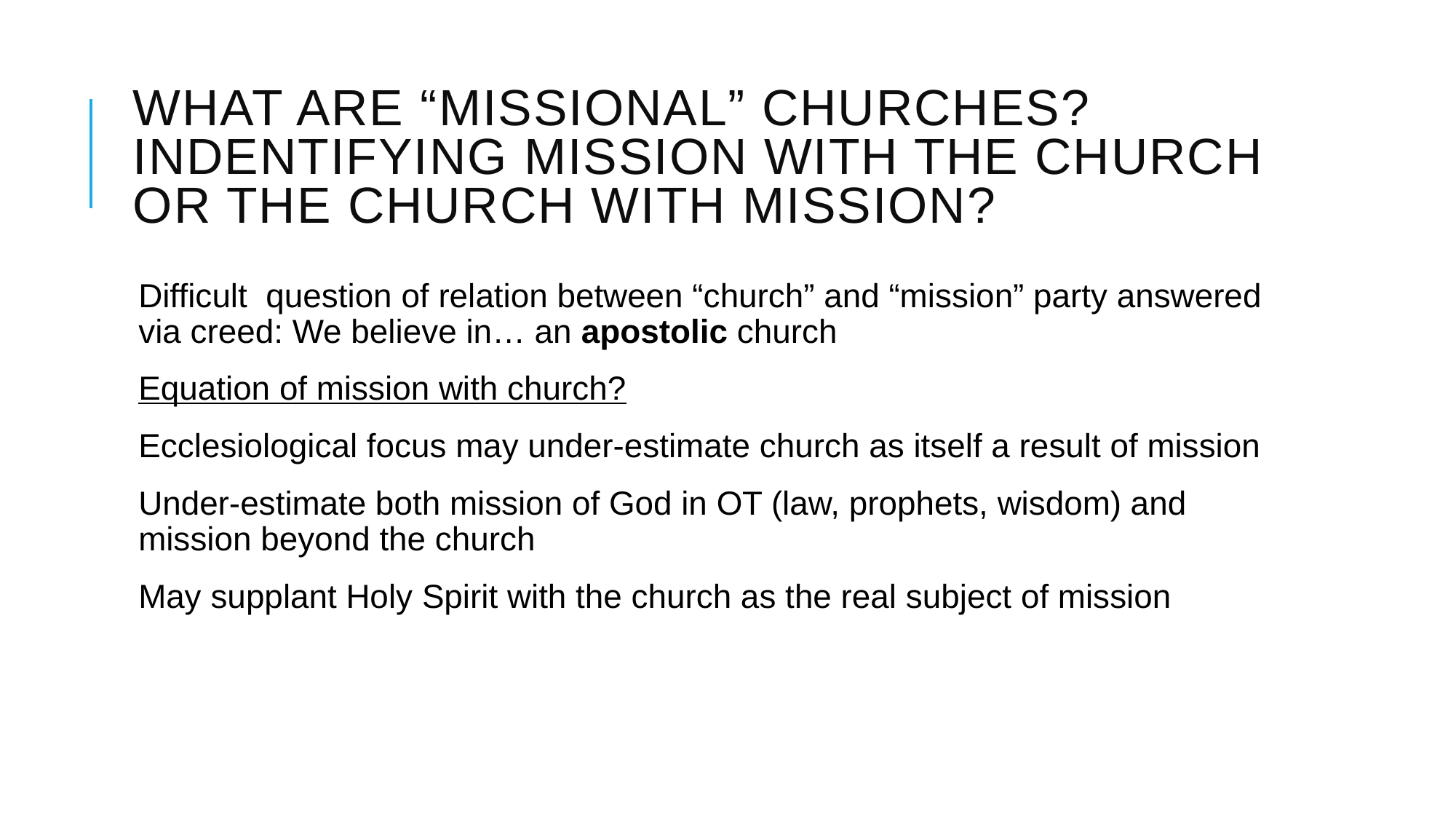

# What are “missional” churches? Indentifying mission with the church or the church with mission?
Difficult  question of relation between “church” and “mission” party answered via creed: We believe in… an apostolic church
Equation of mission with church?
Ecclesiological focus may under-estimate church as itself a result of mission
Under-estimate both mission of God in OT (law, prophets, wisdom) and mission beyond the church
May supplant Holy Spirit with the church as the real subject of mission